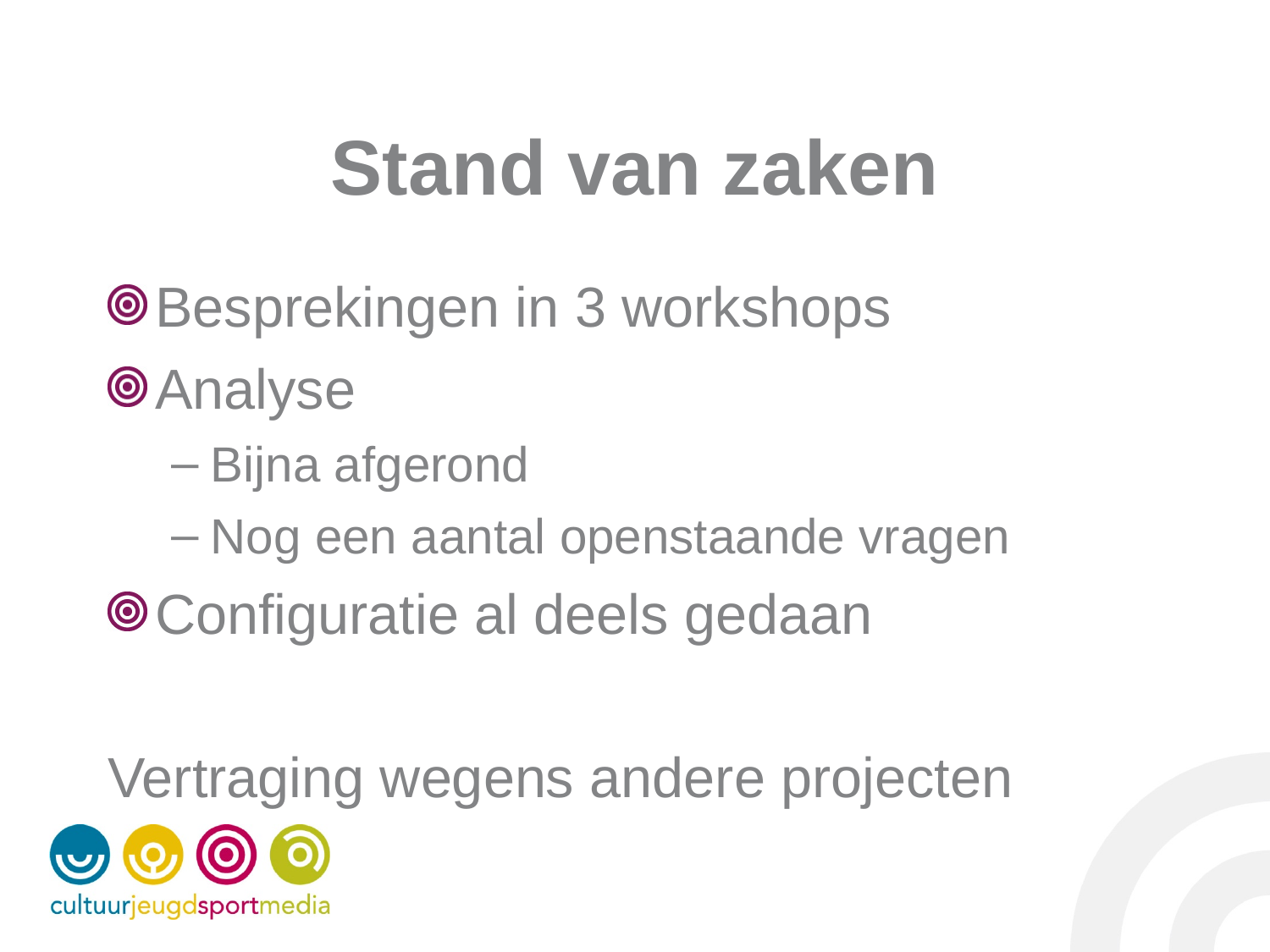

Stand van zaken
Besprekingen in 3 workshops
Analyse
Bijna afgerond
Nog een aantal openstaande vragen
Configuratie al deels gedaan

Vertraging wegens andere projecten